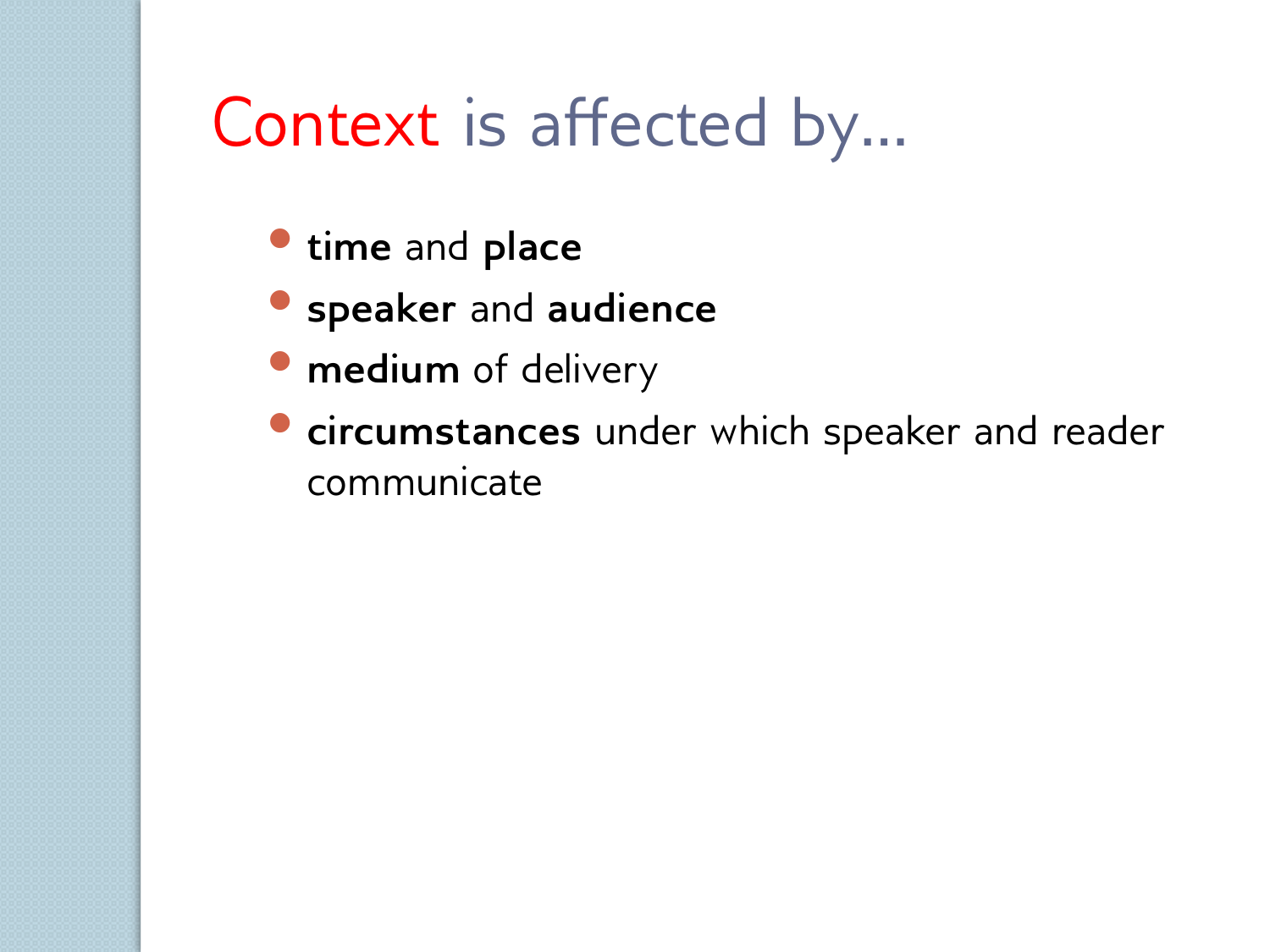

Context is affected by…
time and place
speaker and audience
medium of delivery
circumstances under which speaker and reader communicate